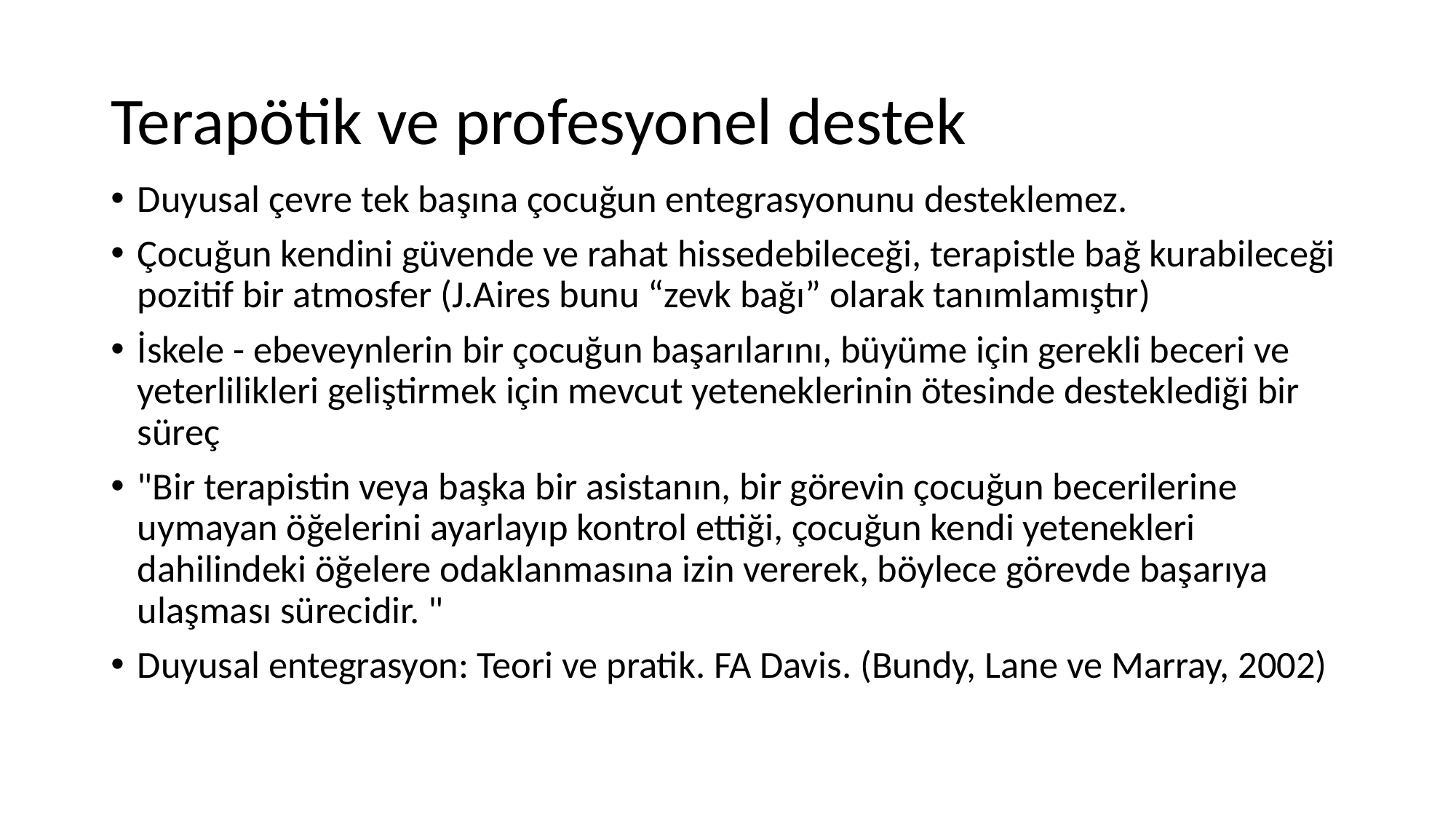

# Terapötik ve profesyonel destek
Duyusal çevre tek başına çocuğun entegrasyonunu desteklemez.
Çocuğun kendini güvende ve rahat hissedebileceği, terapistle bağ kurabileceği pozitif bir atmosfer (J.Aires bunu “zevk bağı” olarak tanımlamıştır)
İskele - ebeveynlerin bir çocuğun başarılarını, büyüme için gerekli beceri ve yeterlilikleri geliştirmek için mevcut yeteneklerinin ötesinde desteklediği bir süreç
"Bir terapistin veya başka bir asistanın, bir görevin çocuğun becerilerine uymayan öğelerini ayarlayıp kontrol ettiği, çocuğun kendi yetenekleri dahilindeki öğelere odaklanmasına izin vererek, böylece görevde başarıya ulaşması sürecidir. "
Duyusal entegrasyon: Teori ve pratik. FA Davis. (Bundy, Lane ve Marray, 2002)